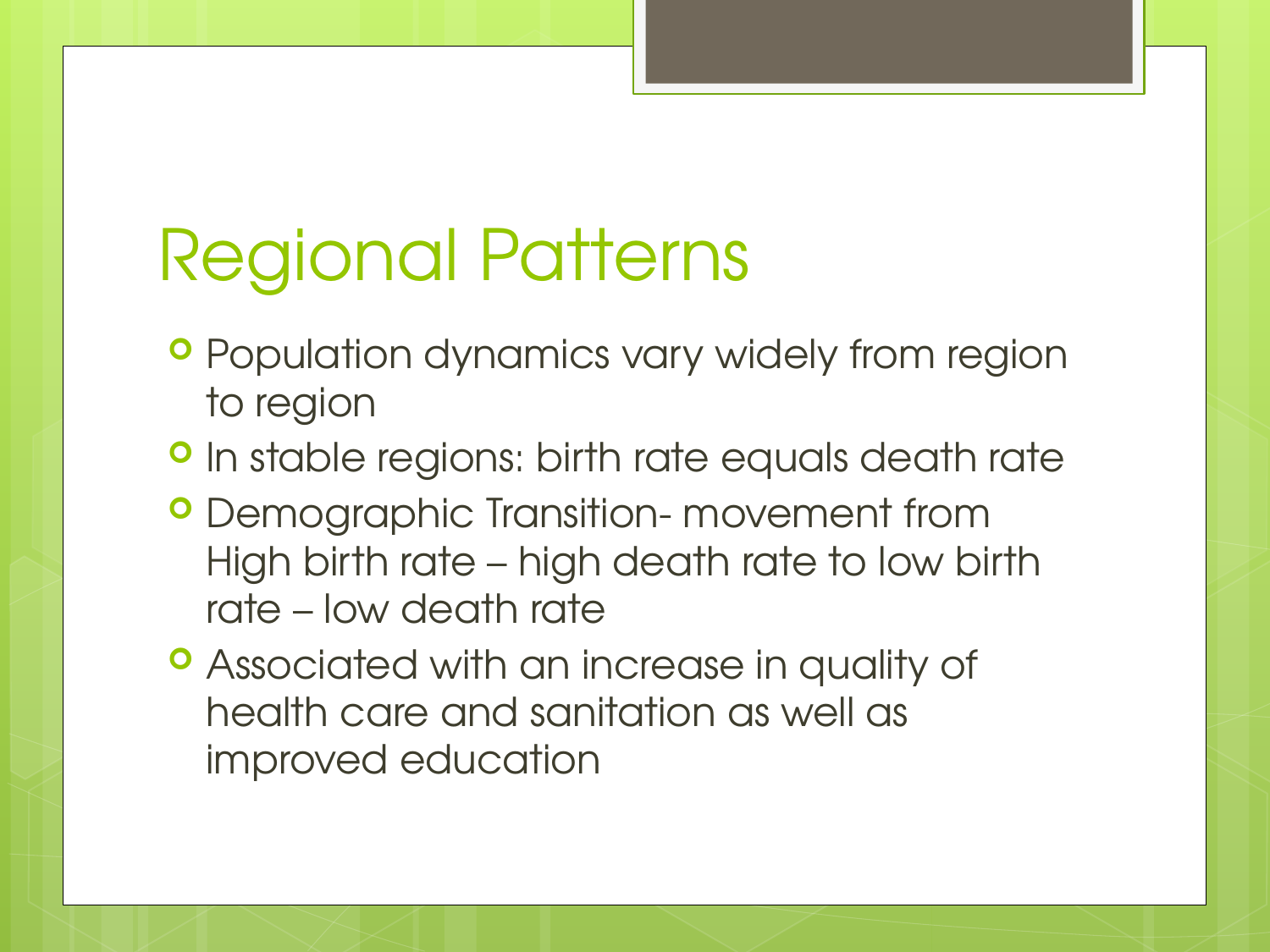

# Regional Patterns
Population dynamics vary widely from region to region
In stable regions: birth rate equals death rate
Demographic Transition- movement from High birth rate – high death rate to low birth rate – low death rate
Associated with an increase in quality of health care and sanitation as well as improved education